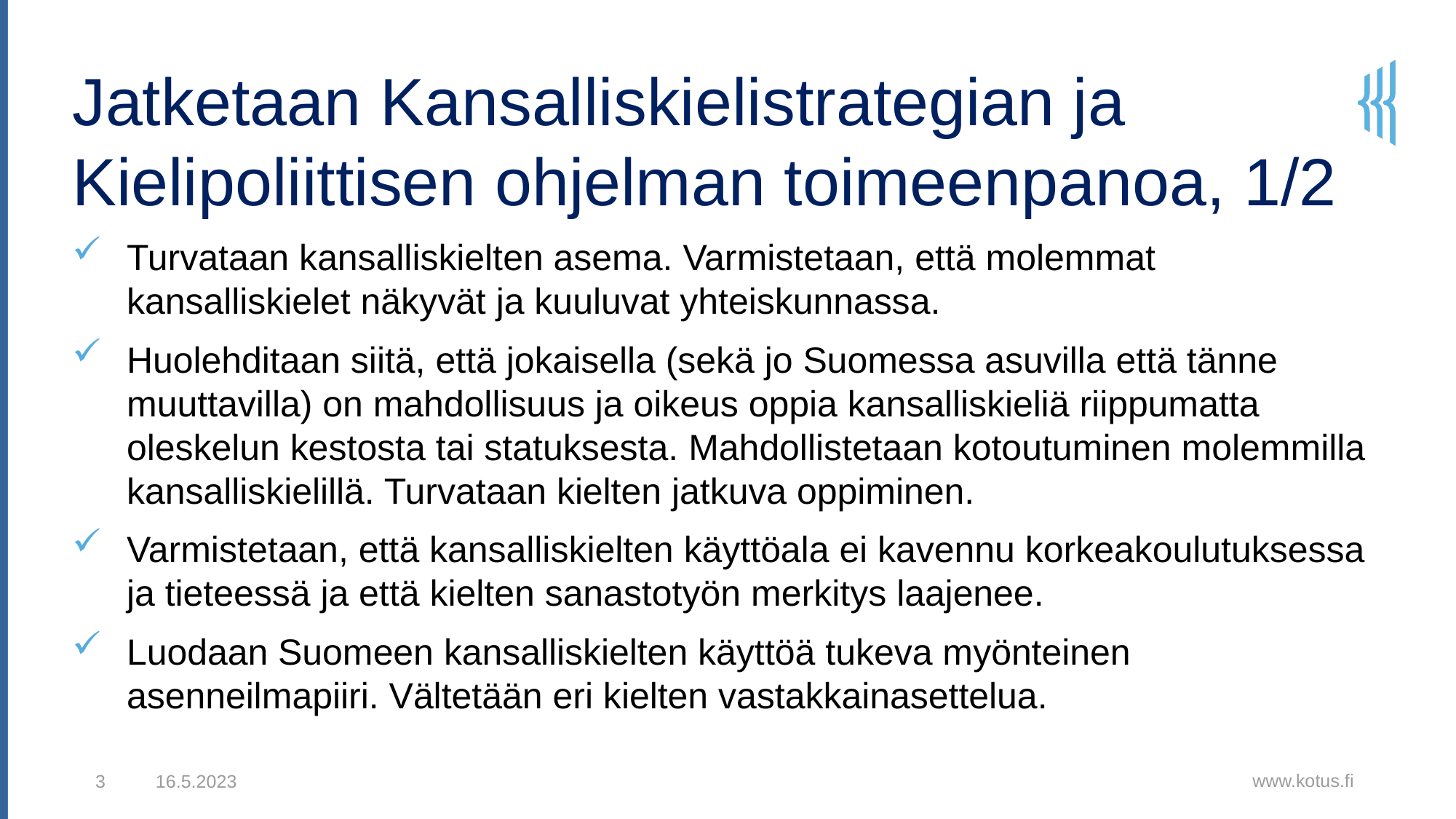

Jatketaan Kansalliskielistrategian ja Kielipoliittisen ohjelman toimeenpanoa, 1/2
Turvataan kansalliskielten asema. Varmistetaan, että molemmat kansalliskielet näkyvät ja kuuluvat yhteiskunnassa.
Huolehditaan siitä, että jokaisella (sekä jo Suomessa asuvilla että tänne muuttavilla) on mahdollisuus ja oikeus oppia kansalliskieliä riippumatta oleskelun kestosta tai statuksesta. Mahdollistetaan kotoutuminen molemmilla kansalliskielillä. Turvataan kielten jatkuva oppiminen.
Varmistetaan, että kansalliskielten käyttöala ei kavennu korkeakoulutuksessa ja tieteessä ja että kielten sanastotyön merkitys laajenee.
Luodaan Suomeen kansalliskielten käyttöä tukeva myönteinen asenneilmapiiri. Vältetään eri kielten vastakkainasettelua.

Vahvistetaan kotoperäisiä kieliä pitkäjänteisesti.
Tuetaan riittävällä ja tarkoituksenmukaisella tavalla kieliryhmien oikeutta ylläpitää ja kehittää omaa kieltään.
Arvostetaan ja hyödynnetään monikielisyyttä ja Suomessa olevaa kielivarantoa.

www.kotus.fi
16.5.2023
3